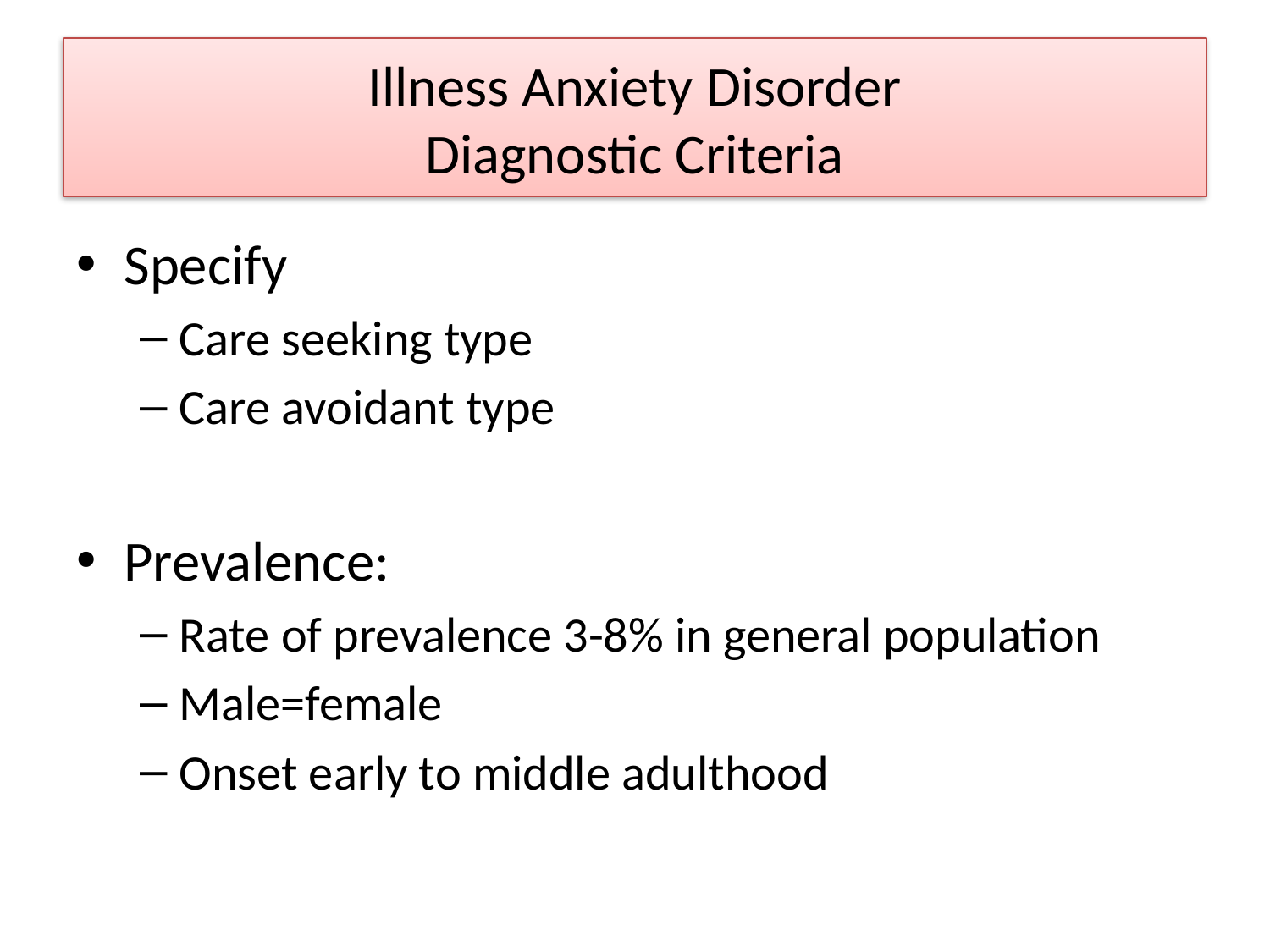

# Illness Anxiety Disorder Diagnostic Criteria
Specify
Care seeking type
Care avoidant type

Prevalence:
Rate of prevalence 3-8% in general population
Male=female
Onset early to middle adulthood